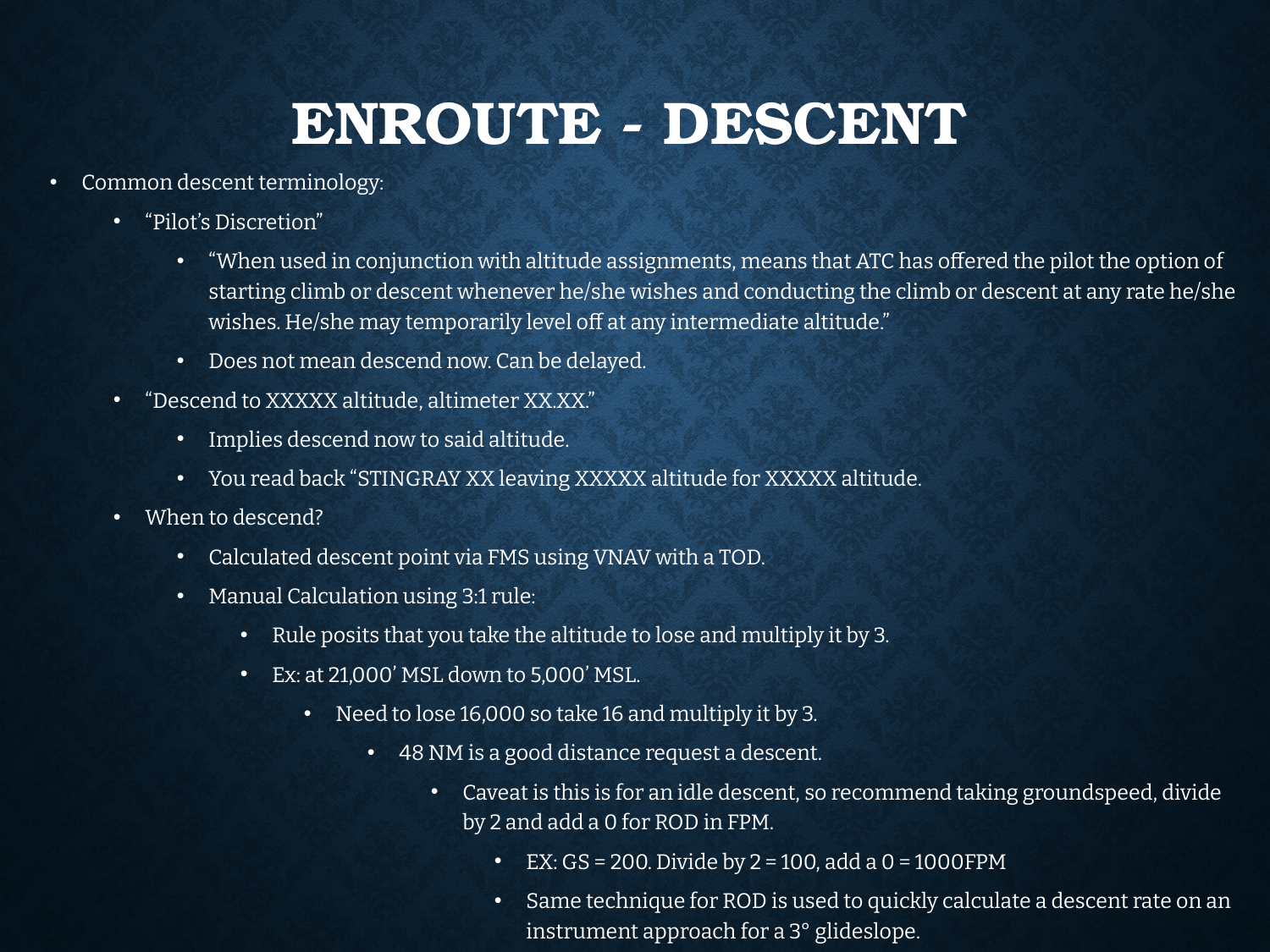

# ENROUTE - Descent
Common descent terminology:
“Pilot’s Discretion”
“When used in conjunction with altitude assignments, means that ATC has offered the pilot the option of starting climb or descent whenever he/she wishes and conducting the climb or descent at any rate he/she wishes. He/she may temporarily level off at any intermediate altitude.”
Does not mean descend now. Can be delayed.
“Descend to XXXXX altitude, altimeter XX.XX.”
Implies descend now to said altitude.
You read back “STINGRAY XX leaving XXXXX altitude for XXXXX altitude.
When to descend?
Calculated descent point via FMS using VNAV with a TOD.
Manual Calculation using 3:1 rule:
Rule posits that you take the altitude to lose and multiply it by 3.
Ex: at 21,000’ MSL down to 5,000’ MSL.
Need to lose 16,000 so take 16 and multiply it by 3.
48 NM is a good distance request a descent.
Caveat is this is for an idle descent, so recommend taking groundspeed, divide by 2 and add a 0 for ROD in FPM.
EX: GS = 200. Divide by 2 = 100, add a 0 = 1000FPM
Same technique for ROD is used to quickly calculate a descent rate on an instrument approach for a 3° glideslope.